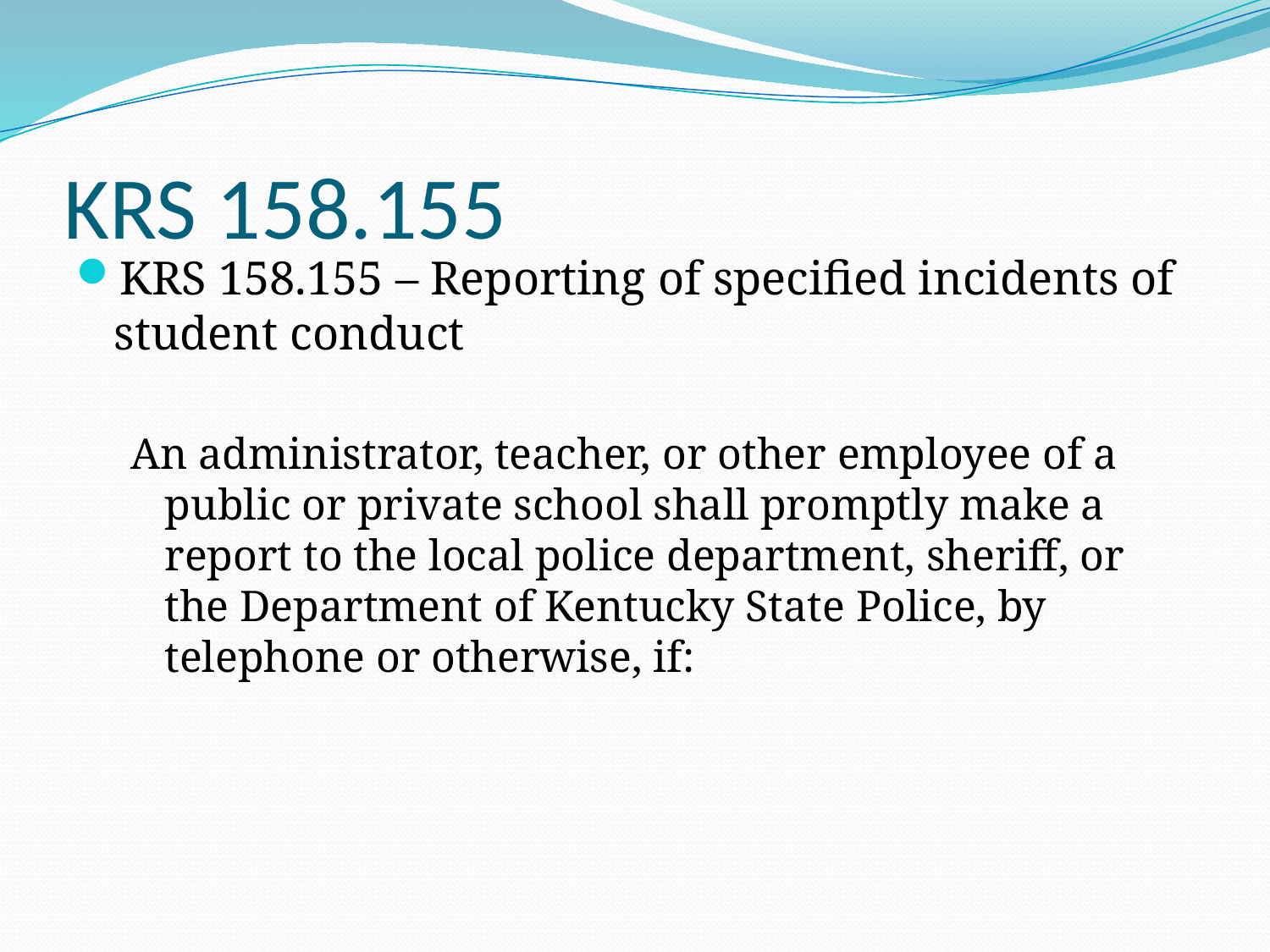

# KRS 158.155
KRS 158.155 – Reporting of specified incidents of student conduct

An administrator, teacher, or other employee of a public or private school shall promptly make a report to the local police department, sheriff, or the Department of Kentucky State Police, by telephone or otherwise, if: